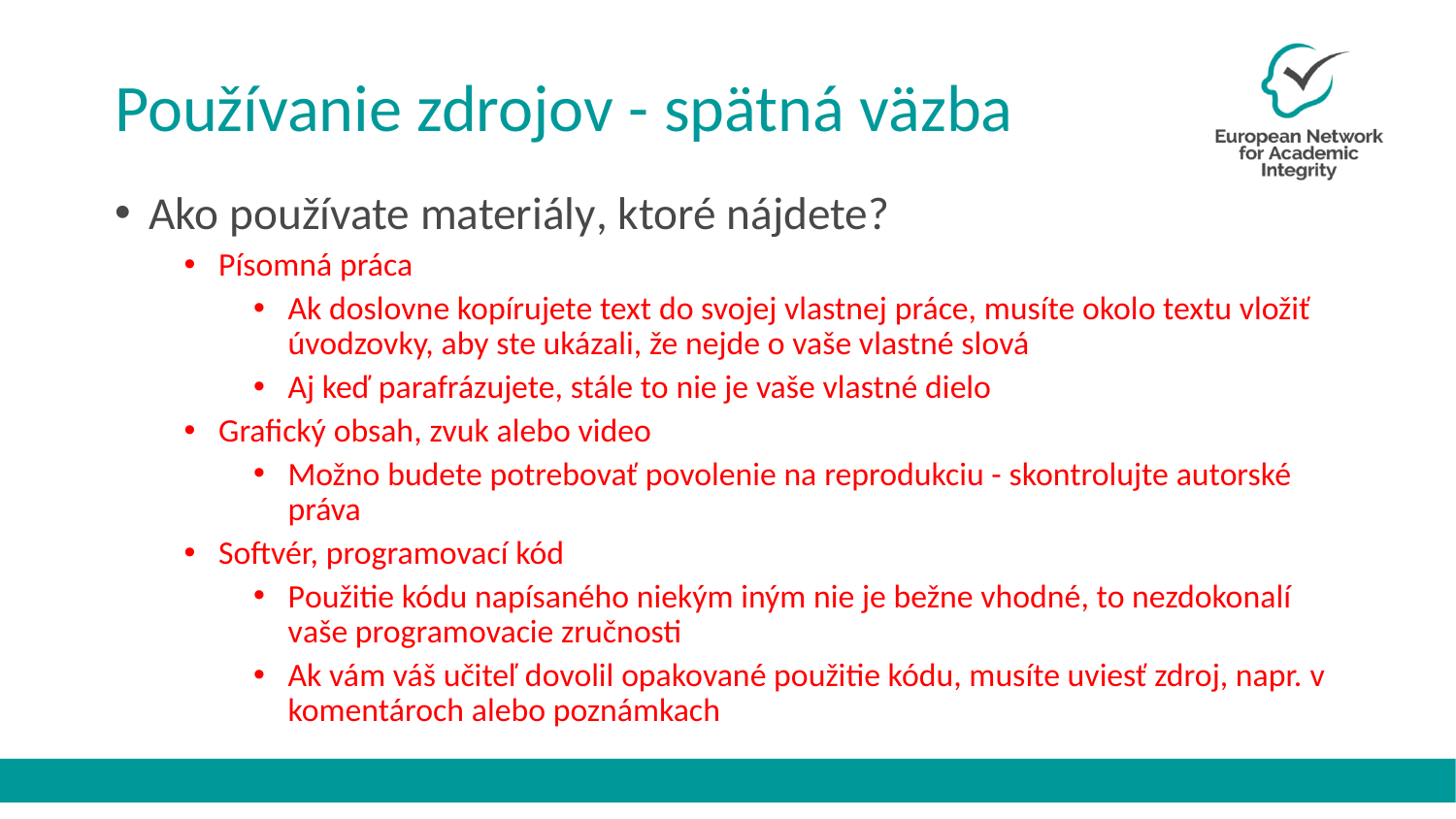

# Používanie zdrojov - spätná väzba
Ako používate materiály, ktoré nájdete?
Písomná práca
Ak doslovne kopírujete text do svojej vlastnej práce, musíte okolo textu vložiť úvodzovky, aby ste ukázali, že nejde o vaše vlastné slová
Aj keď parafrázujete, stále to nie je vaše vlastné dielo
Grafický obsah, zvuk alebo video
Možno budete potrebovať povolenie na reprodukciu - skontrolujte autorské práva
Softvér, programovací kód
Použitie kódu napísaného niekým iným nie je bežne vhodné, to nezdokonalí vaše programovacie zručnosti
Ak vám váš učiteľ dovolil opakované použitie kódu, musíte uviesť zdroj, napr. v komentároch alebo poznámkach